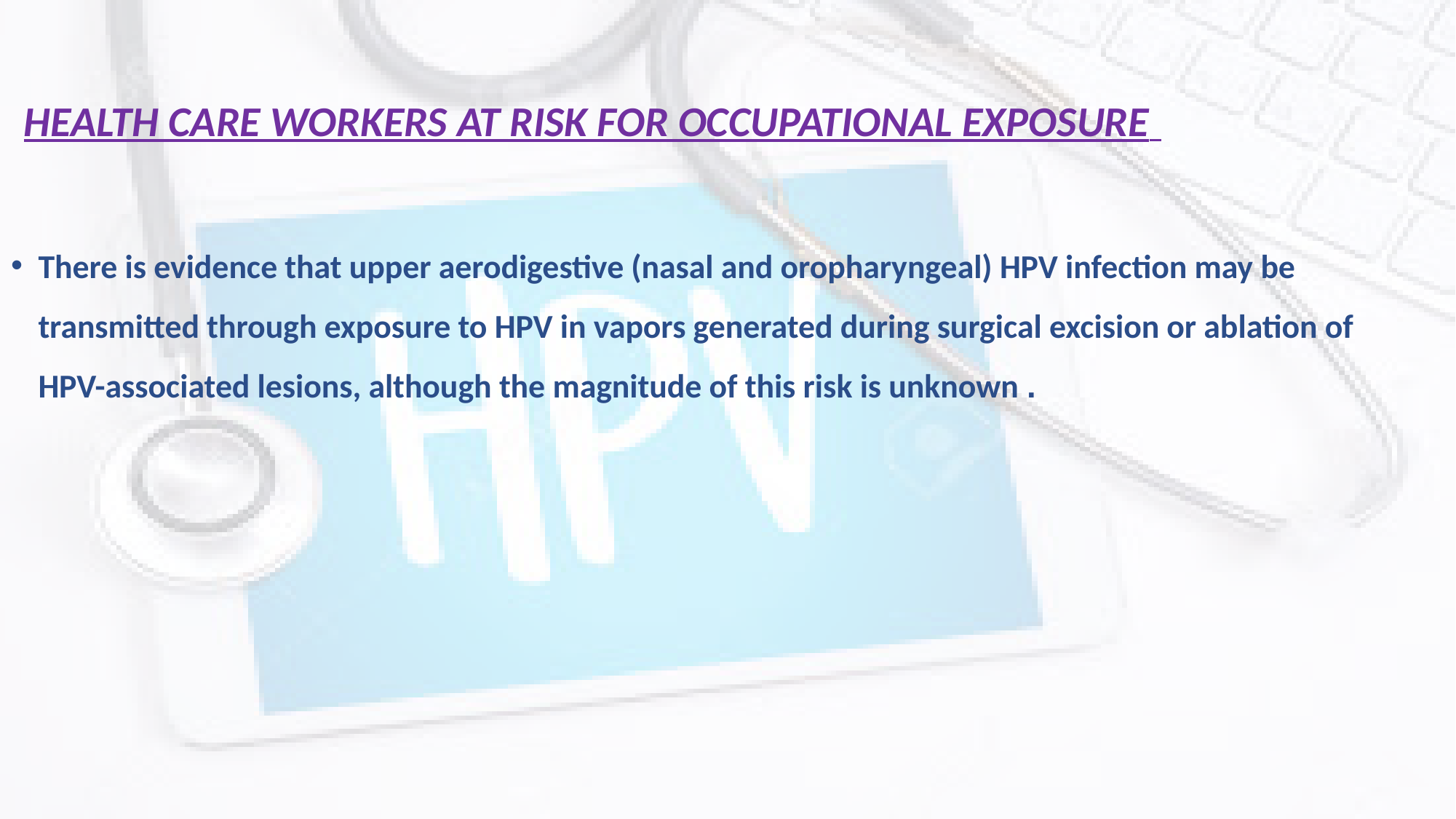

# HEALTH CARE WORKERS AT RISK FOR OCCUPATIONAL EXPOSURE
There is evidence that upper aerodigestive (nasal and oropharyngeal) HPV infection may be transmitted through exposure to HPV in vapors generated during surgical excision or ablation of HPV-associated lesions, although the magnitude of this risk is unknown .